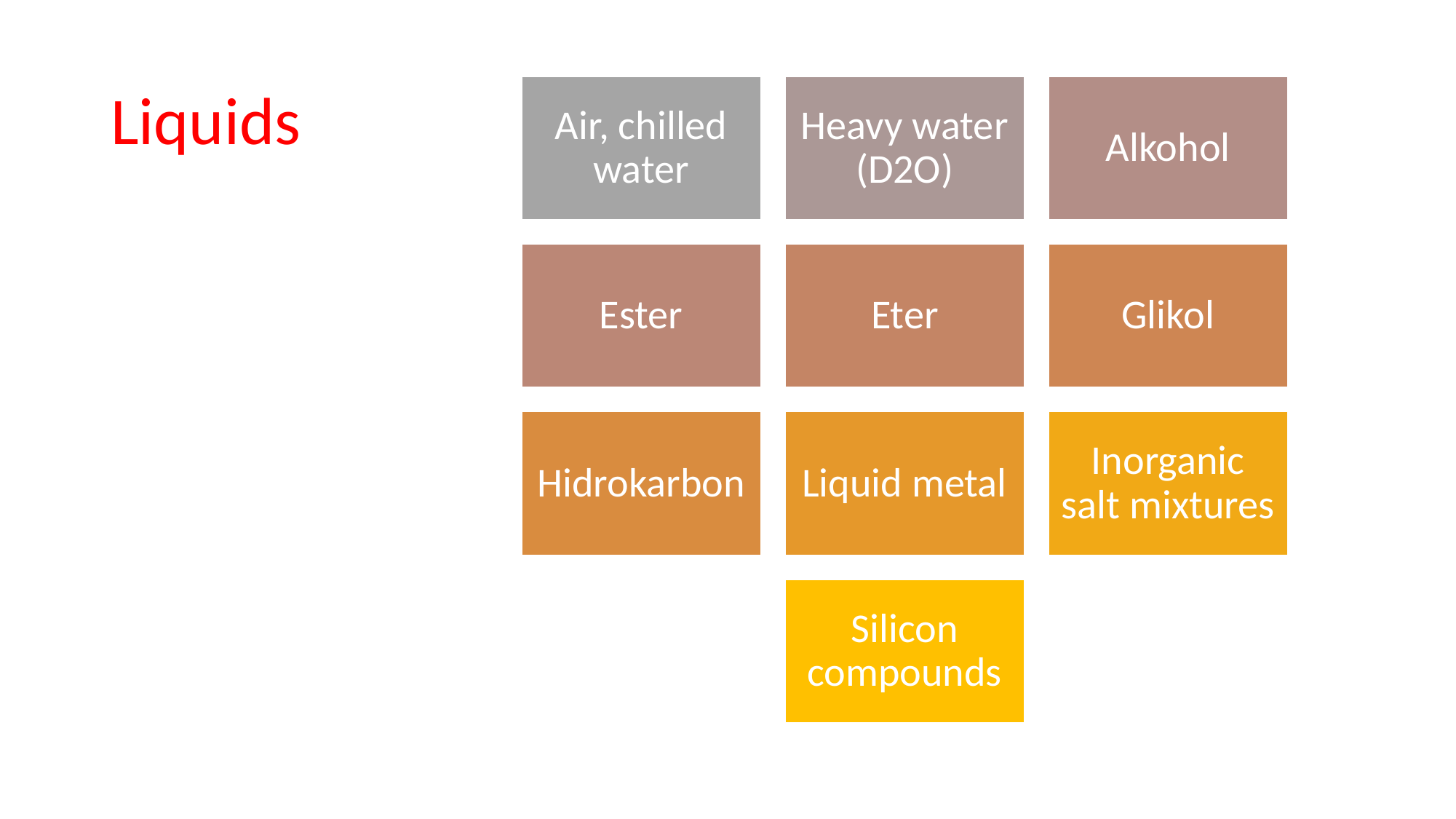

# Liquids
Air, chilled water
Heavy water (D2O)
Alkohol
Ester
Eter
Glikol
Hidrokarbon
Liquid metal
Inorganic salt mixtures
Silicon compounds